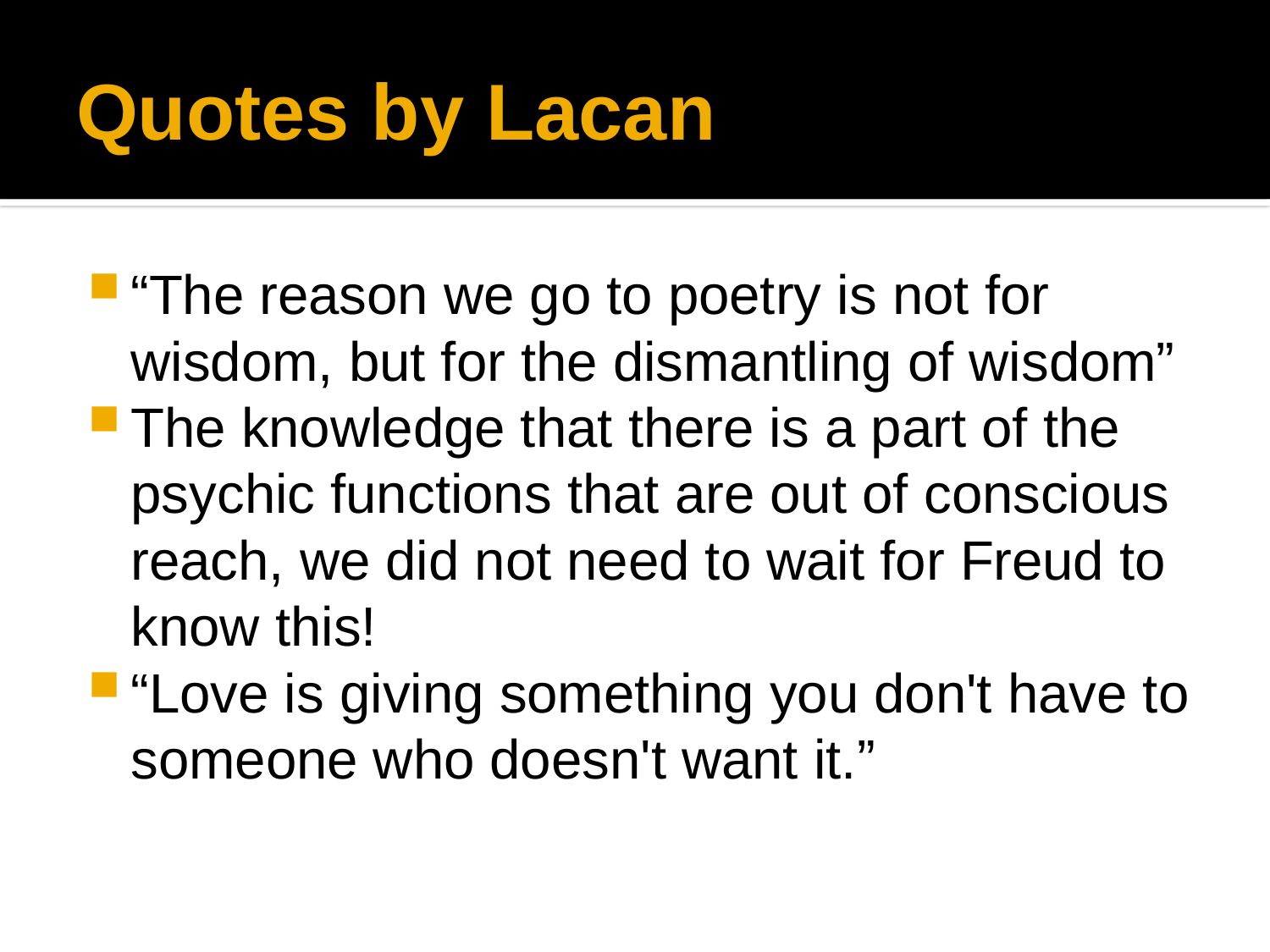

# Quotes by Lacan
“The reason we go to poetry is not for wisdom, but for the dismantling of wisdom”
The knowledge that there is a part of the psychic functions that are out of conscious reach, we did not need to wait for Freud to know this!
“Love is giving something you don't have to someone who doesn't want it.”